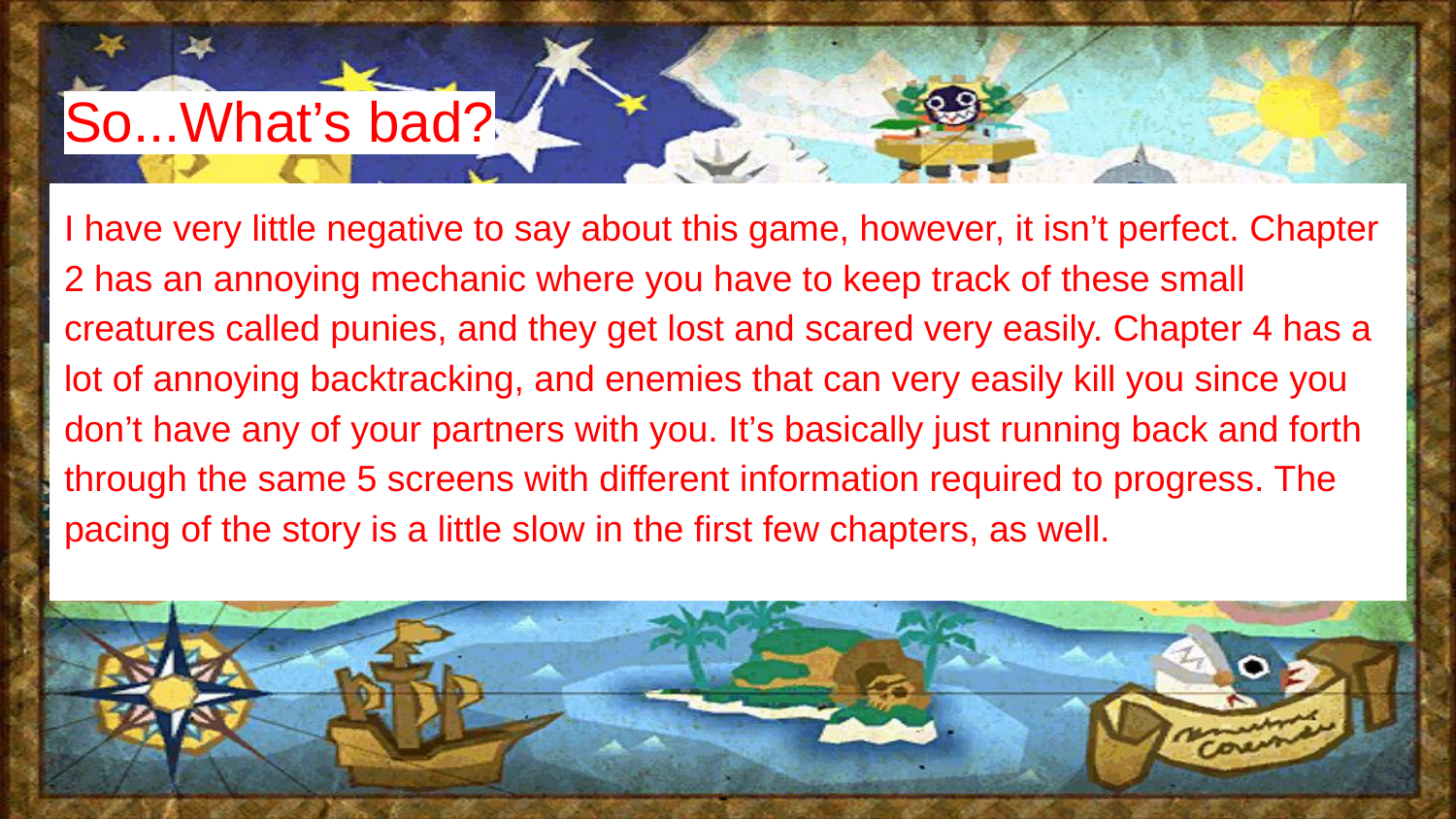

# So...What’s bad?
I have very little negative to say about this game, however, it isn’t perfect. Chapter 2 has an annoying mechanic where you have to keep track of these small creatures called punies, and they get lost and scared very easily. Chapter 4 has a lot of annoying backtracking, and enemies that can very easily kill you since you don’t have any of your partners with you. It’s basically just running back and forth through the same 5 screens with different information required to progress. The pacing of the story is a little slow in the first few chapters, as well.